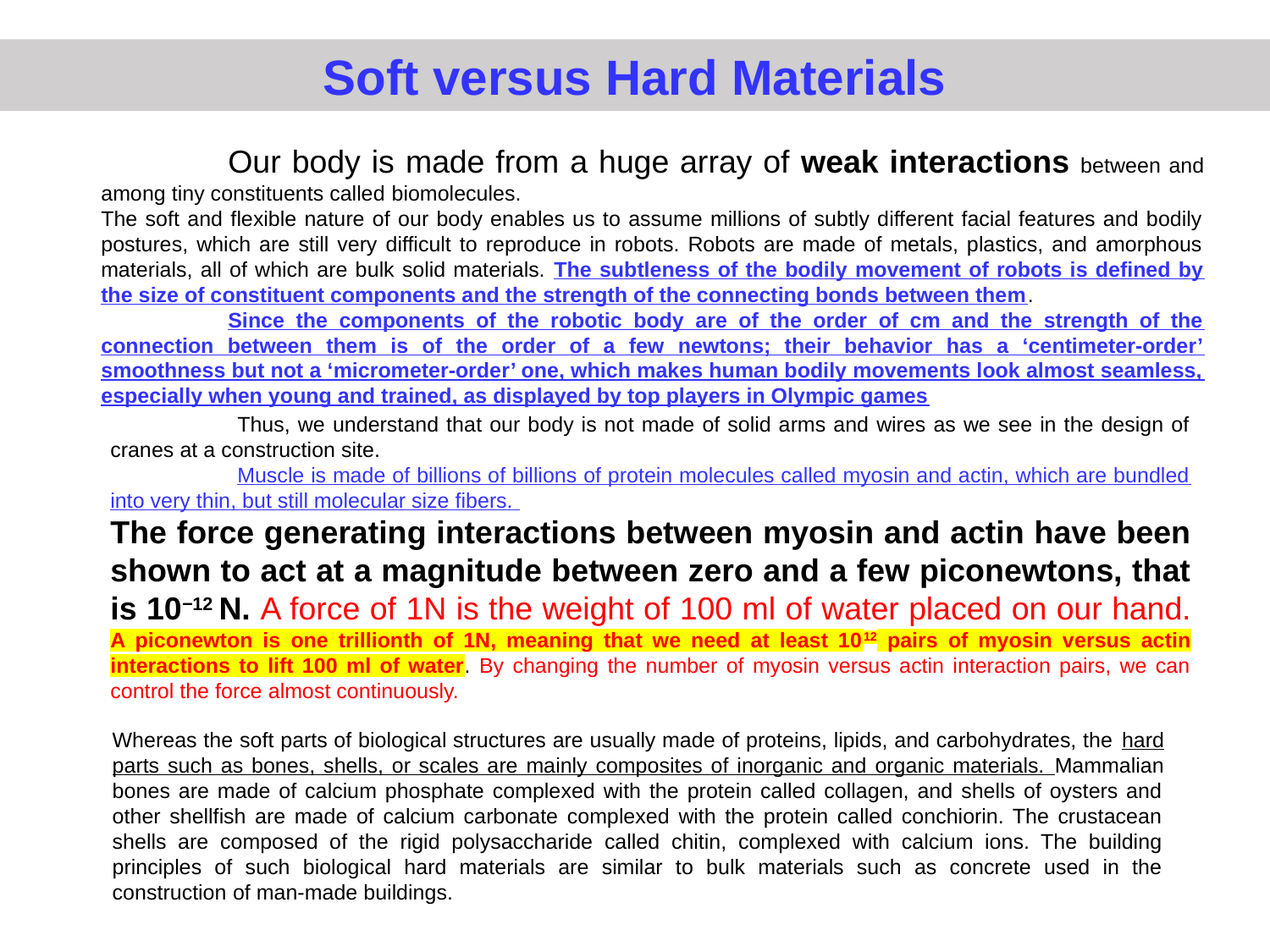

Soft versus Hard Materials
	Our body is made from a huge array of weak interactions between and among tiny constituents called biomolecules.
The soft and flexible nature of our body enables us to assume millions of subtly different facial features and bodily postures, which are still very difficult to reproduce in robots. Robots are made of metals, plastics, and amorphous materials, all of which are bulk solid materials. The subtleness of the bodily movement of robots is defined by the size of constituent components and the strength of the connecting bonds between them.
	Since the components of the robotic body are of the order of cm and the strength of the connection between them is of the order of a few newtons; their behavior has a ‘centimeter-order’ smoothness but not a ‘micrometer-order’ one, which makes human bodily movements look almost seamless, especially when young and trained, as displayed by top players in Olympic games
	Thus, we understand that our body is not made of solid arms and wires as we see in the design of cranes at a construction site.
	Muscle is made of billions of billions of protein molecules called myosin and actin, which are bundled into very thin, but still molecular size fibers.
The force generating interactions between myosin and actin have been shown to act at a magnitude between zero and a few piconewtons, that is 10−12 N. A force of 1N is the weight of 100 ml of water placed on our hand. A piconewton is one trillionth of 1N, meaning that we need at least 1012 pairs of myosin versus actin interactions to lift 100 ml of water. By changing the number of myosin versus actin interaction pairs, we can control the force almost continuously.
Whereas the soft parts of biological structures are usually made of proteins, lipids, and carbohydrates, the hard parts such as bones, shells, or scales are mainly composites of inorganic and organic materials. Mammalian bones are made of calcium phosphate complexed with the protein called collagen, and shells of oysters and other shellfish are made of calcium carbonate complexed with the protein called conchiorin. The crustacean shells are composed of the rigid polysaccharide called chitin, complexed with calcium ions. The building principles of such biological hard materials are similar to bulk materials such as concrete used in the construction of man-made buildings.